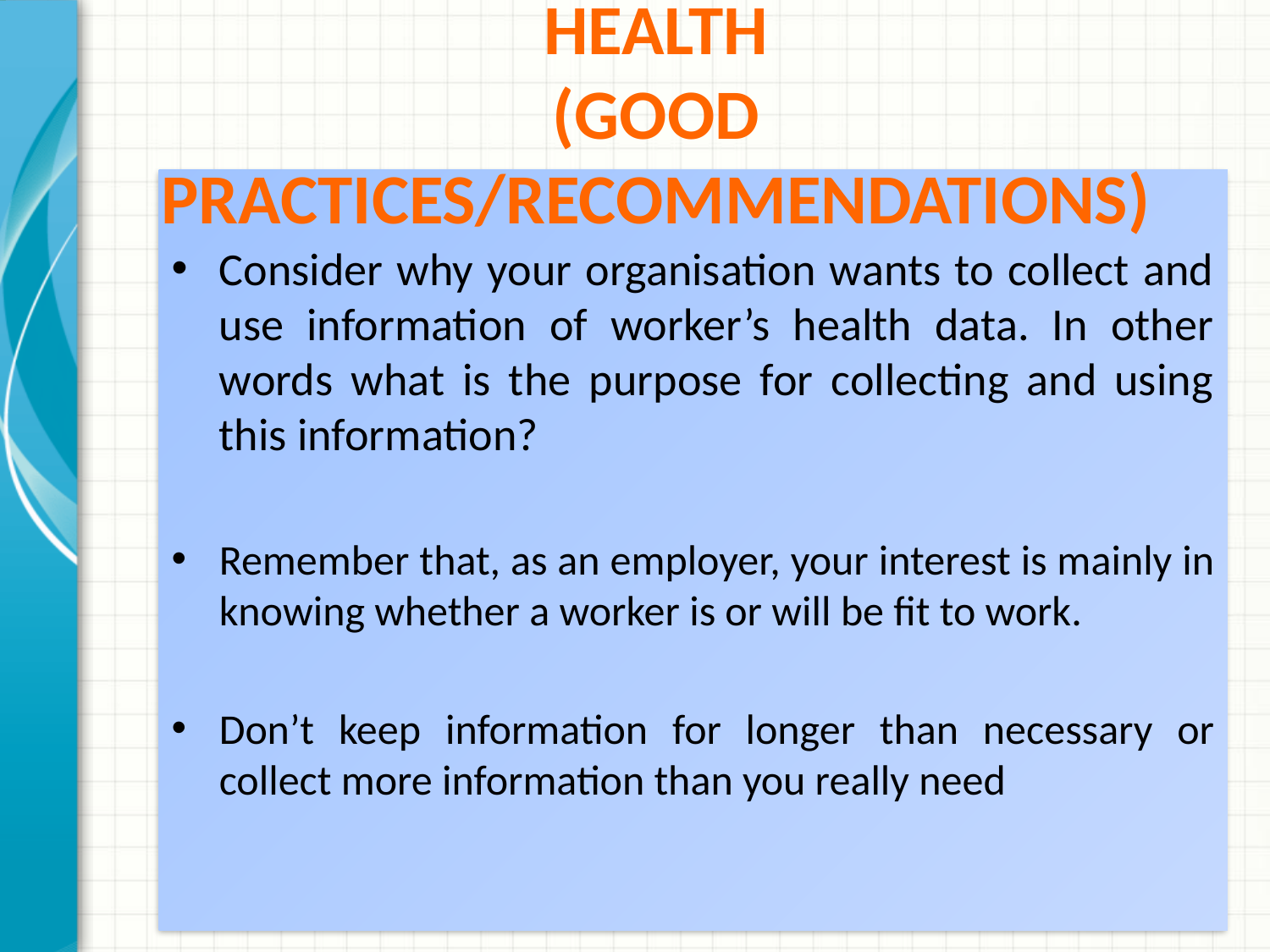

# Information about Workers’ Health (Good practices/recommendations)

Consider why your organisation wants to collect and use information of worker’s health data. In other words what is the purpose for collecting and using this information?

Remember that, as an employer, your interest is mainly in knowing whether a worker is or will be fit to work.

Don’t keep information for longer than necessary or collect more information than you really need